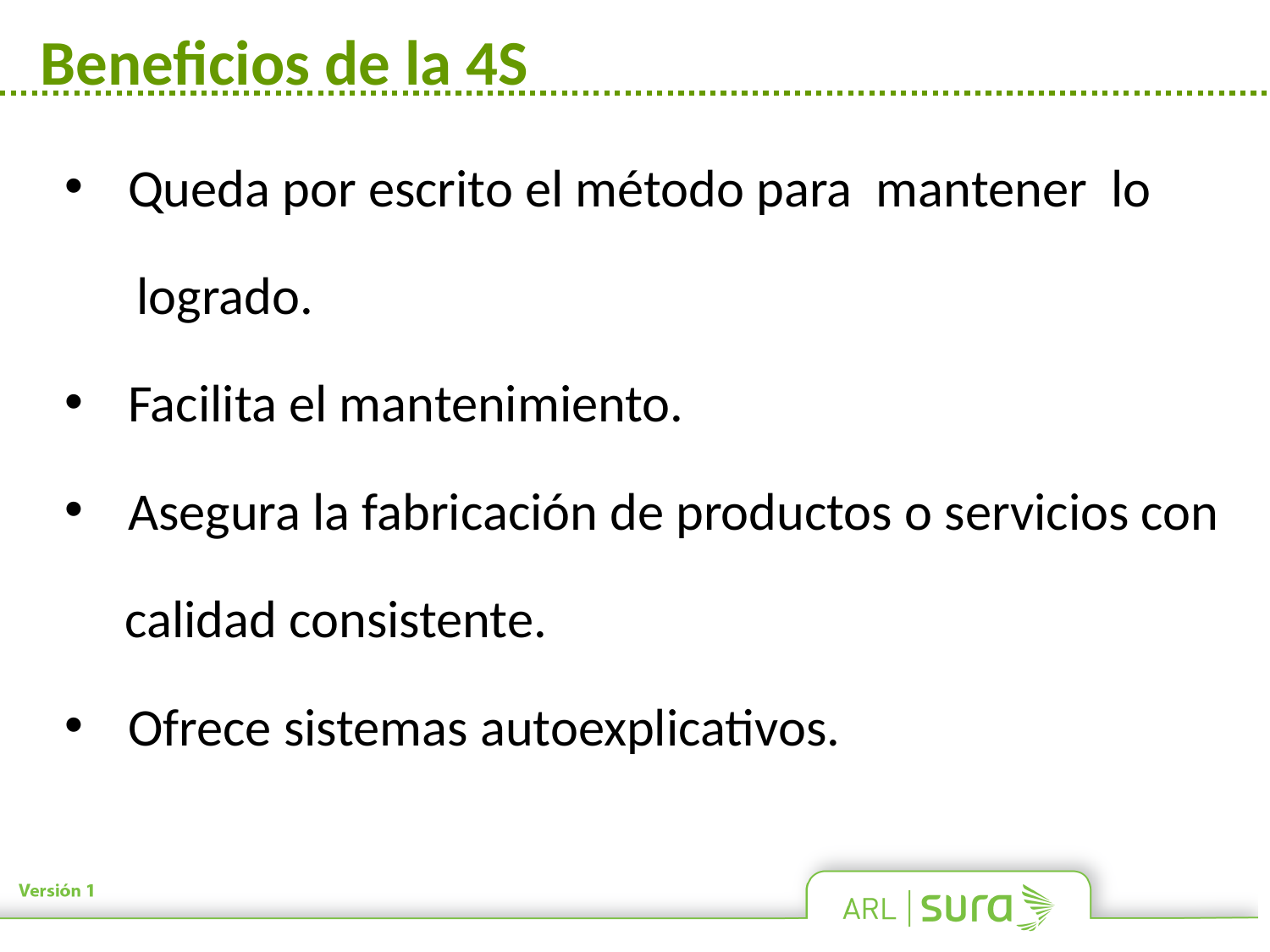

# Beneficios de la 4S
Queda por escrito el método para  mantener  lo
      logrado.
Facilita el mantenimiento.
Asegura la fabricación de productos o servicios con
     calidad consistente.
Ofrece sistemas autoexplicativos.